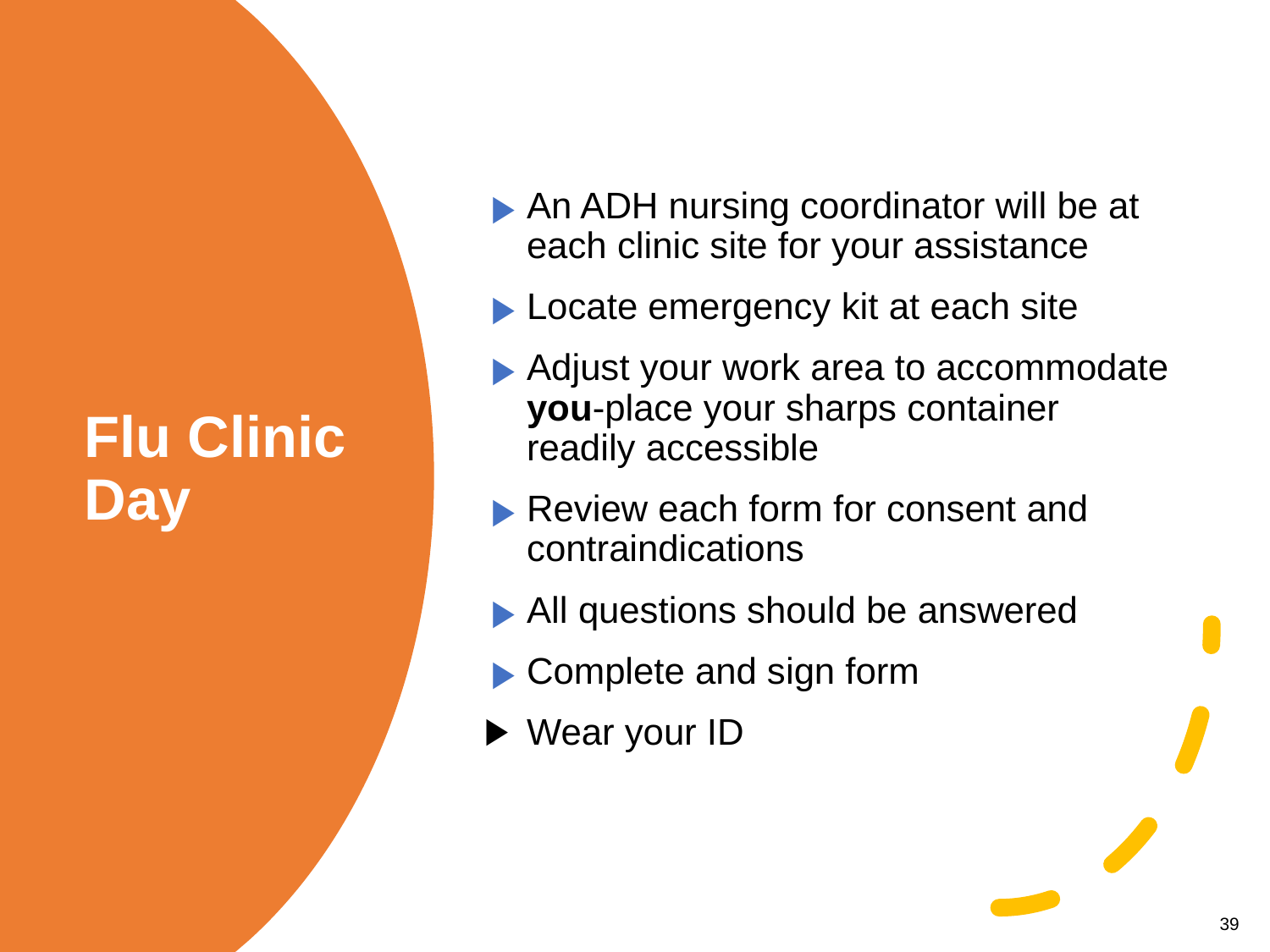

An ADH nursing coordinator will be at each clinic site for your assistance
Locate emergency kit at each site
Adjust your work area to accommodate you-place your sharps container readily accessible
Review each form for consent and contraindications
All questions should be answered
Complete and sign form
Wear your ID
# Flu Clinic Day

39